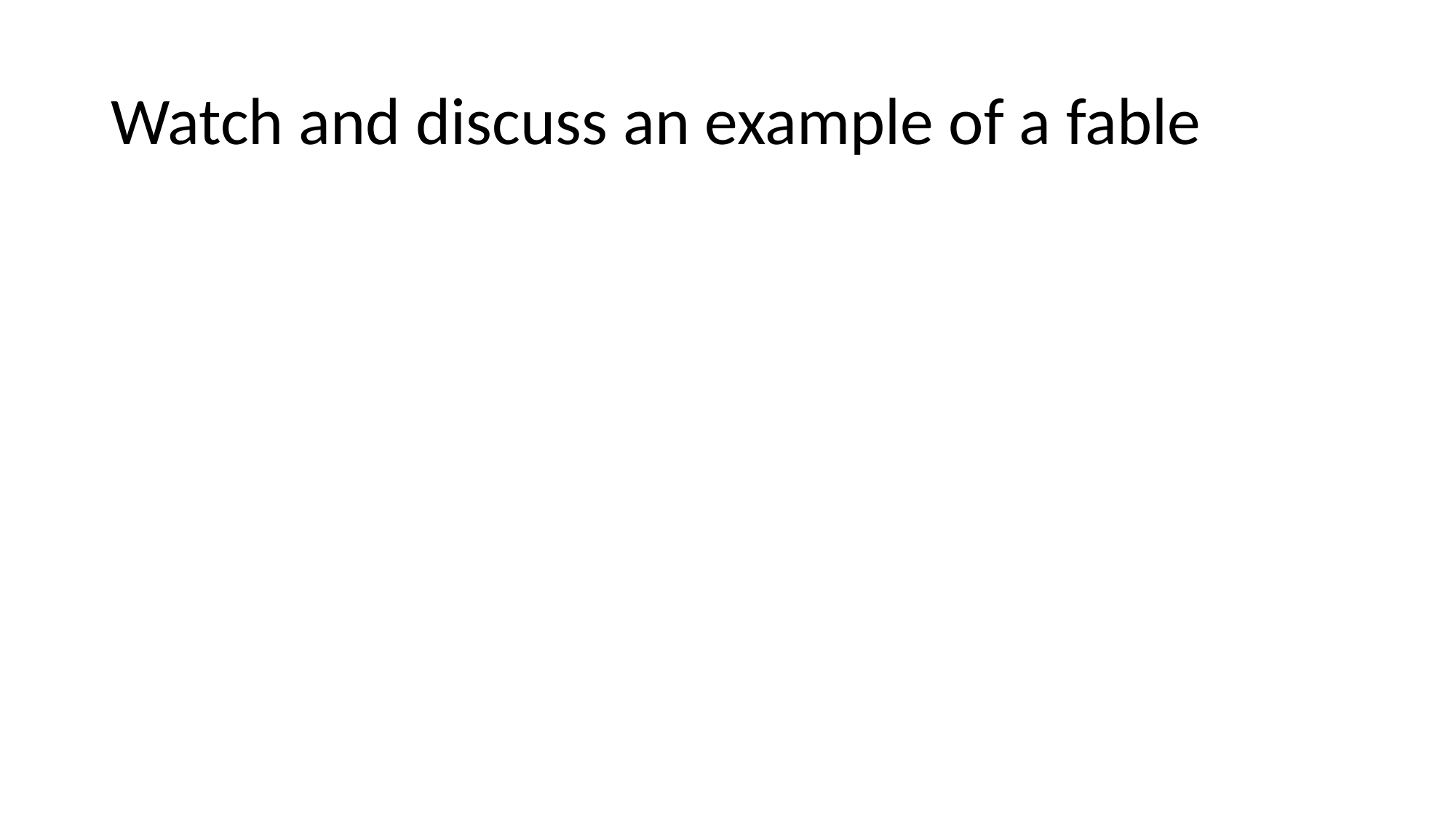

# Watch and discuss an example of a fable